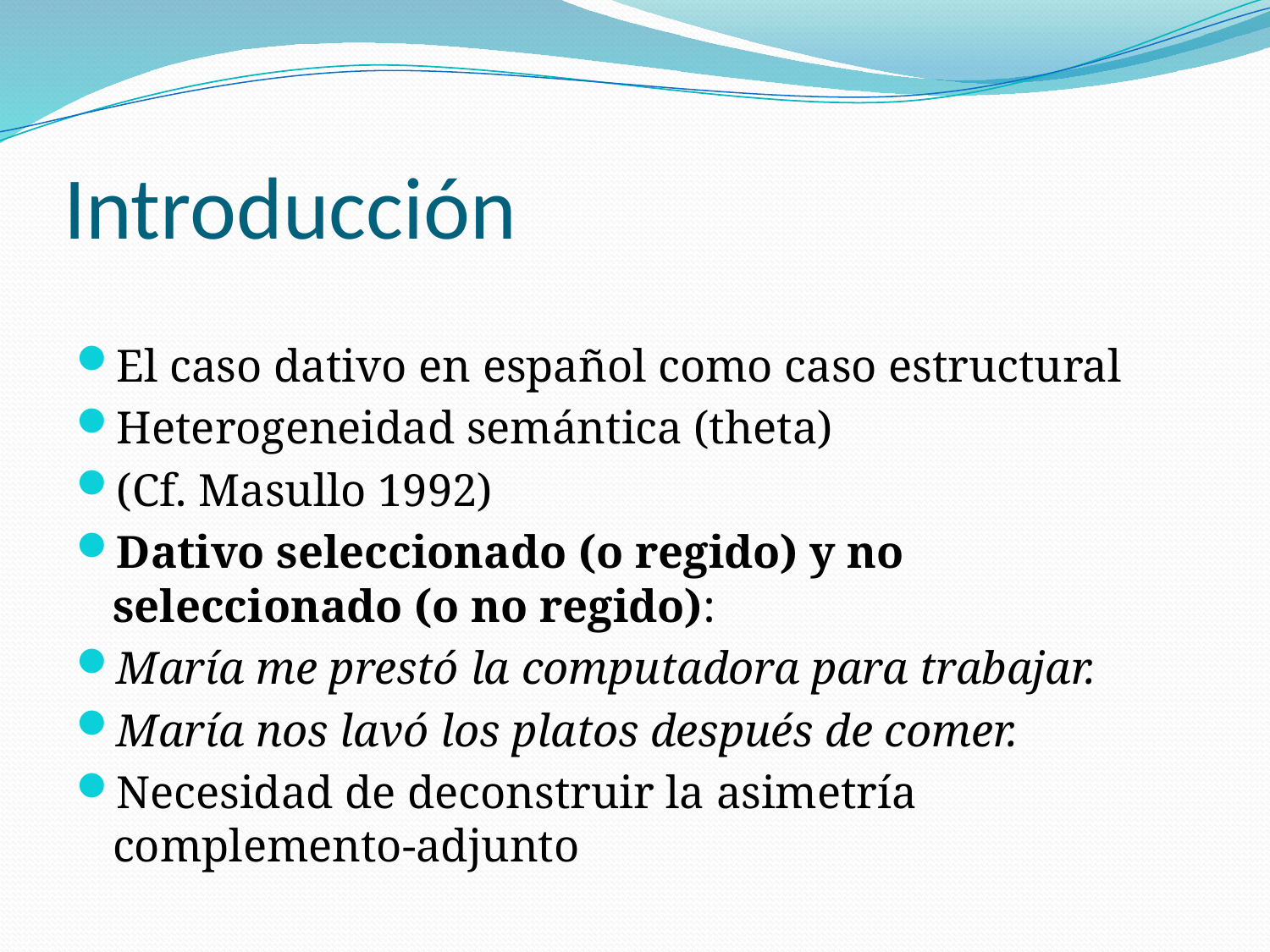

# Introducción

El caso dativo en español como caso estructural
Heterogeneidad semántica (theta)
(Cf. Masullo 1992)
Dativo seleccionado (o regido) y no seleccionado (o no regido):
María me prestó la computadora para trabajar.
María nos lavó los platos después de comer.
Necesidad de deconstruir la asimetría complemento-adjunto